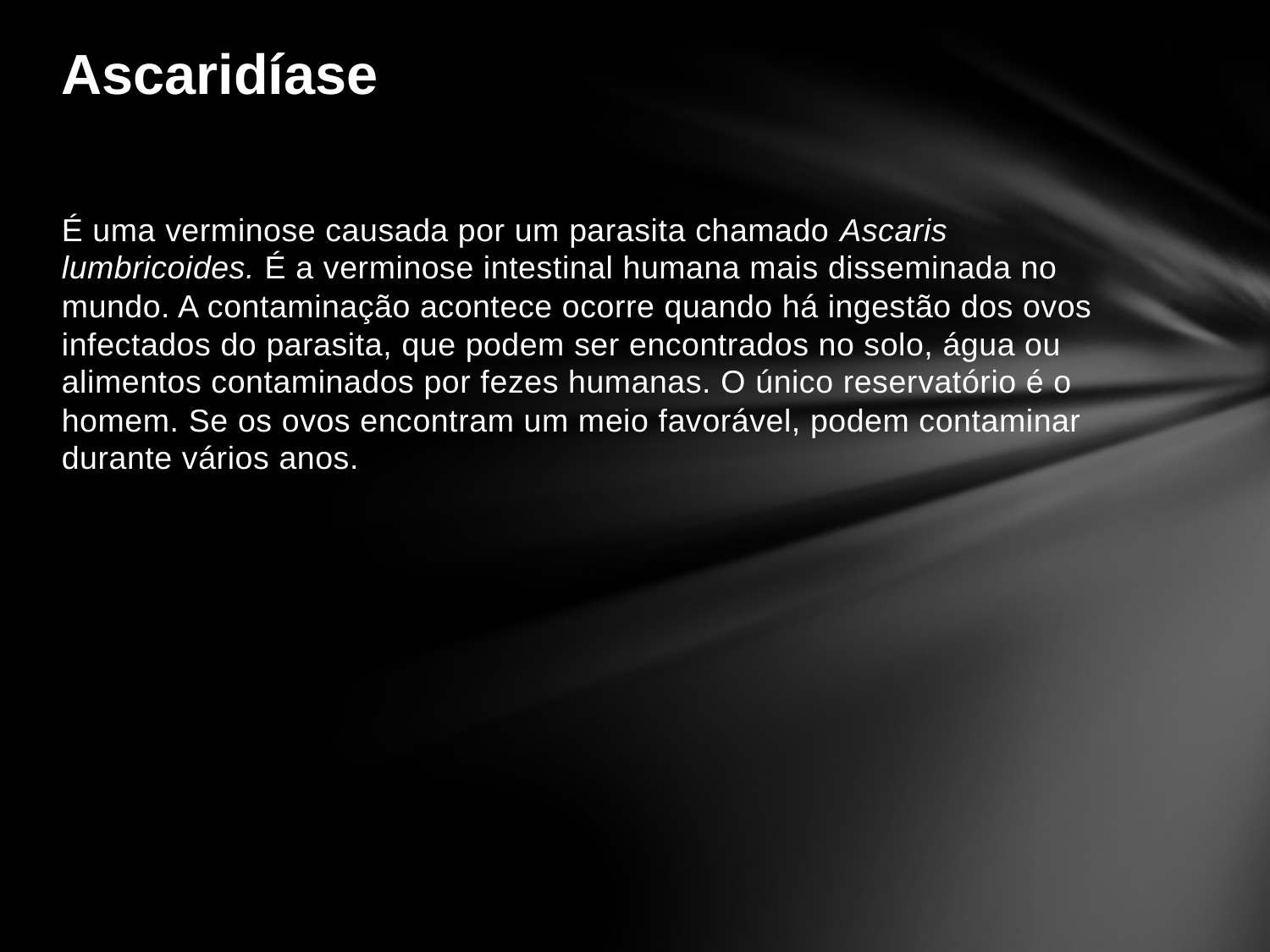

# Ascaridíase
É uma verminose causada por um parasita chamado Ascaris lumbricoides. É a verminose intestinal humana mais disseminada no mundo. A contaminação acontece ocorre quando há ingestão dos ovos infectados do parasita, que podem ser encontrados no solo, água ou alimentos contaminados por fezes humanas. O único reservatório é o homem. Se os ovos encontram um meio favorável, podem contaminar durante vários anos.